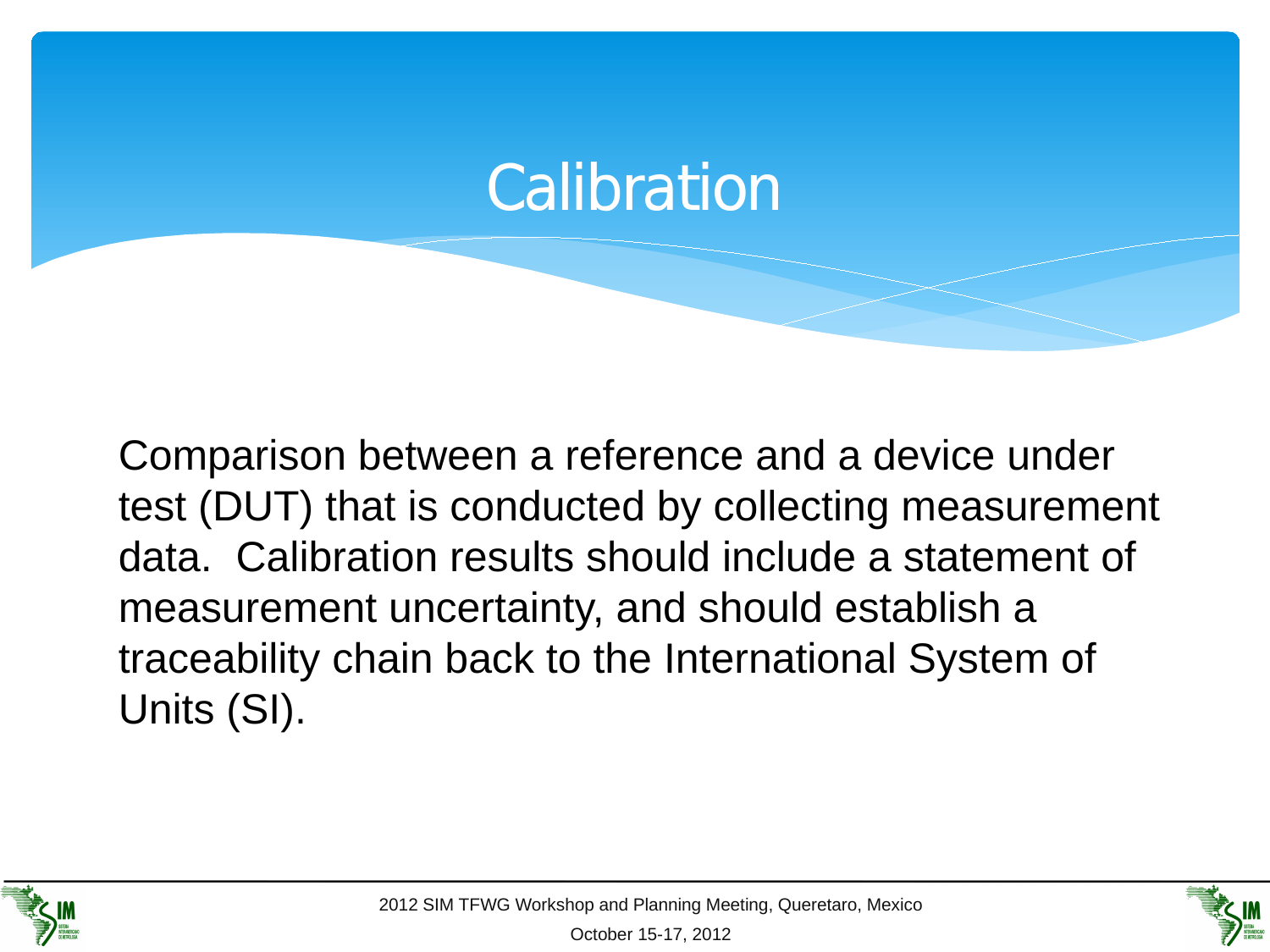

# Calibration
Comparison between a reference and a device under test (DUT) that is conducted by collecting measurement data.  Calibration results should include a statement of measurement uncertainty, and should establish a traceability chain back to the International System of Units (SI).